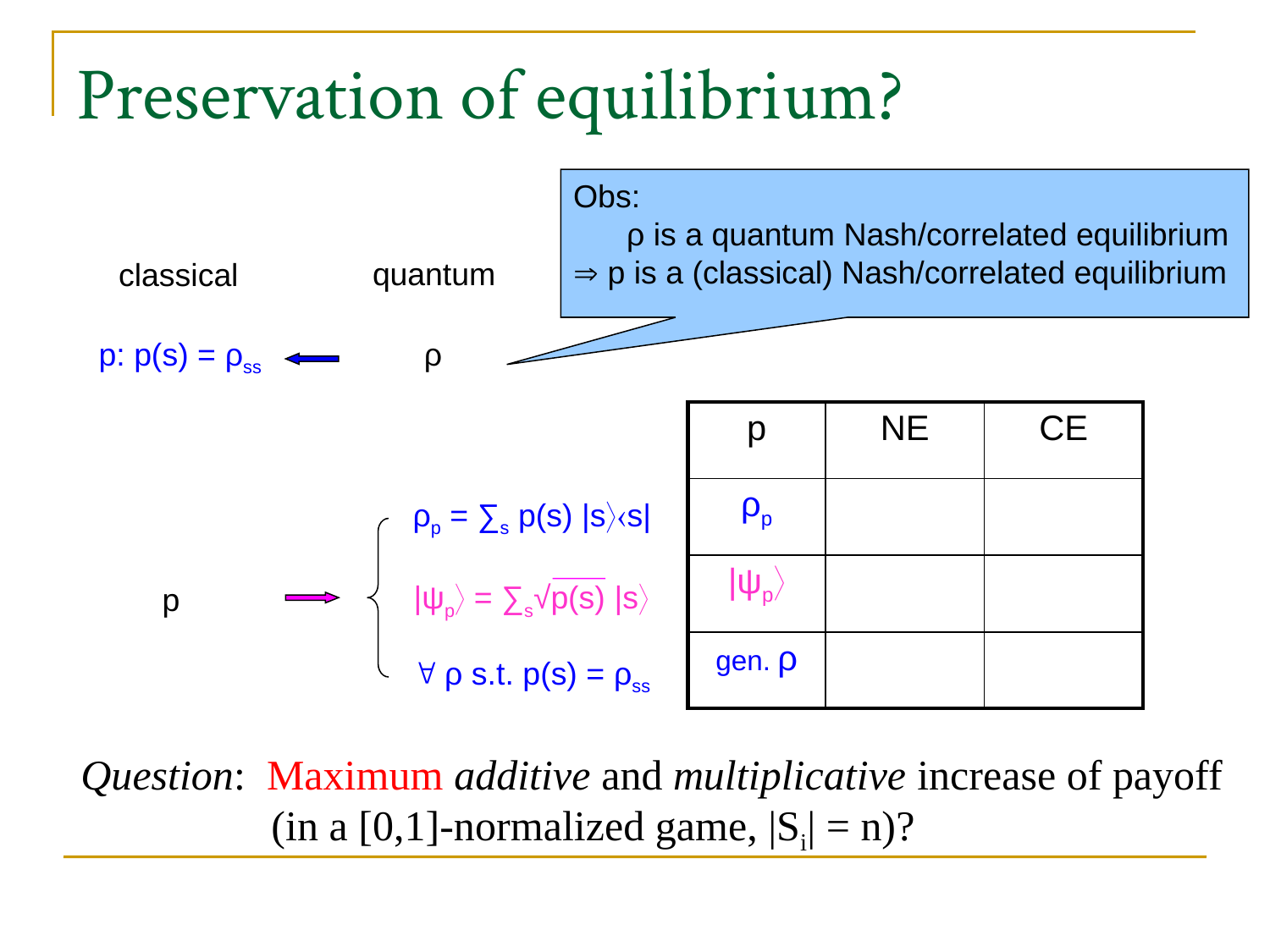

# Preservation of equilibrium?
Obs:
      ρ is a quantum Nash/correlated equilibrium
⇒ p is a (classical) Nash/correlated equilibrium
quantum
classical
      p: p(s) = ρss
ρ

| p | NE | CE |
| --- | --- | --- |
| ρp |  |  |
| |ψp〉 |  |  |
| gen. ρ |  |  |
ρp = ∑s p(s) |s〉〈s|

|ψp〉 = ∑s√p(s) |s〉

p

∀ ρ s.t. p(s) = ρss
Question:  Maximum additive and multiplicative increase of payoff
	      (in a [0,1]-normalized game, |Si| = n)?